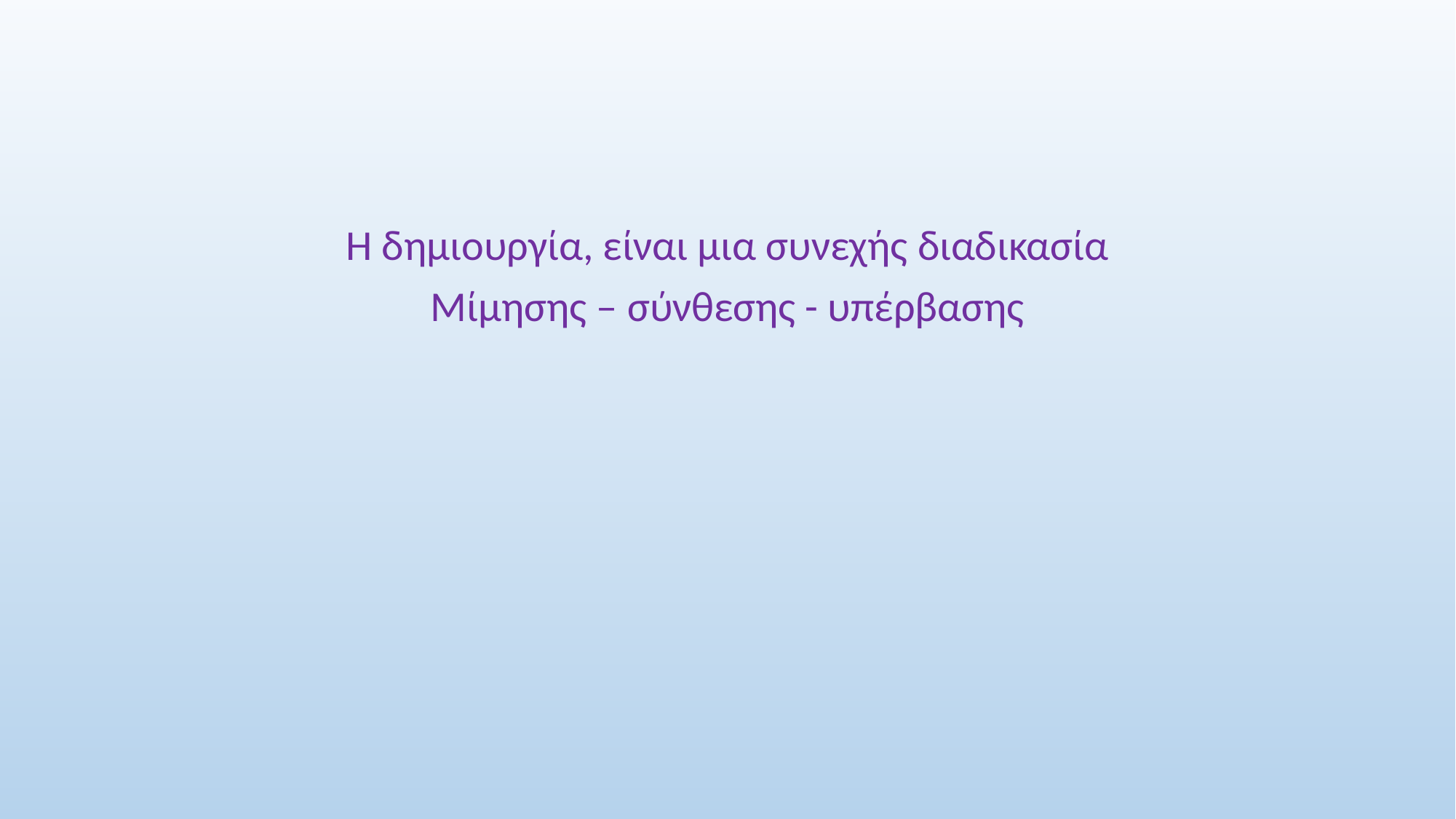

Η δημιουργία, είναι μια συνεχής διαδικασία
Μίμησης – σύνθεσης - υπέρβασης